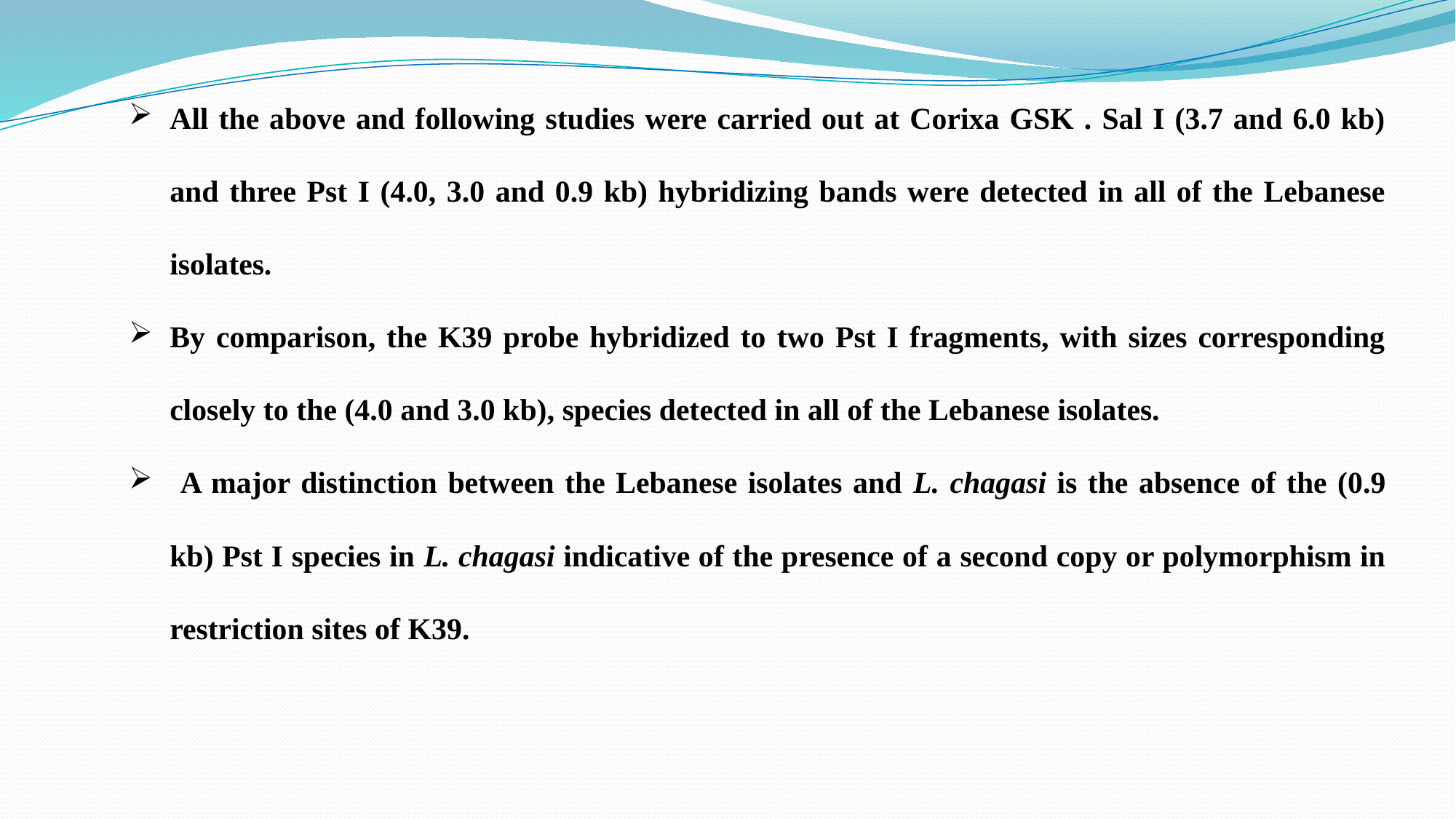

All the above and following studies were carried out at Corixa GSK . Sal I (3.7 and 6.0 kb) and three Pst I (4.0, 3.0 and 0.9 kb) hybridizing bands were detected in all of the Lebanese isolates.
By comparison, the K39 probe hybridized to two Pst I fragments, with sizes corresponding closely to the (4.0 and 3.0 kb), species detected in all of the Lebanese isolates.
 A major distinction between the Lebanese isolates and L. chagasi is the absence of the (0.9 kb) Pst I species in L. chagasi indicative of the presence of a second copy or polymorphism in restriction sites of K39.